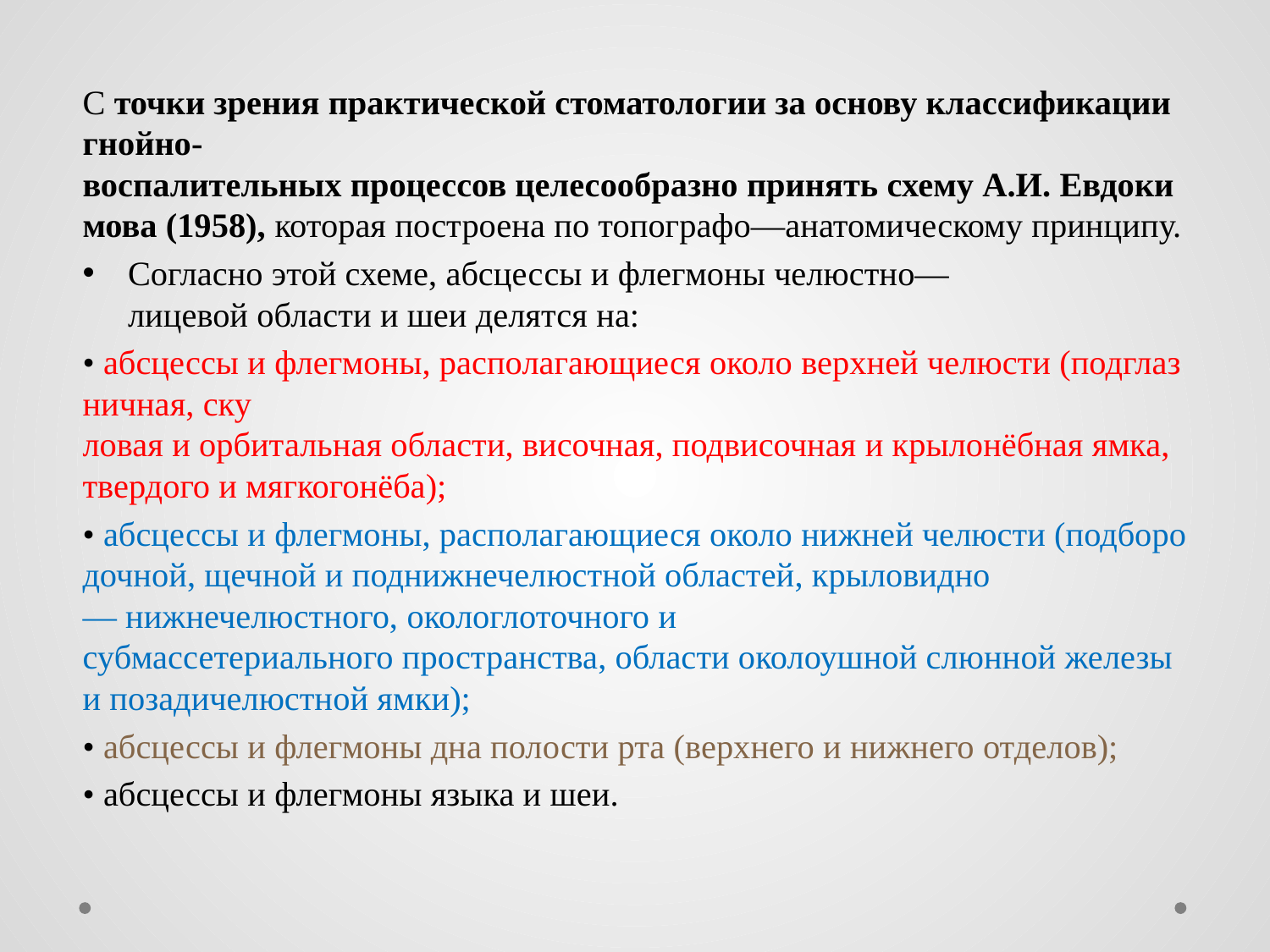

С точки зрения практической стоматологии за основу классификации гнойно-воспалительных процессов целесообразно принять схему А.И. Евдокимова (1958), которая построена по топографо—анатомическому принципу.
Согласно этой схеме, абсцес­сы и флегмоны челюстно—лицевой области и шеи делятся на:
• абсцессы и флегмоны, располагающиеся около верхней челюсти (подглазничная, ску­ловая и орбитальная области, височная, подвисочная и крылонёбная ямка, твердого и мягкогонёба);
• абсцессы и флегмоны, располагающиеся около нижней челюсти (подбородочной, щеч­ной и поднижнечелюстной областей, крыловидно— нижнечелюстного, окологлоточного и субмассетериального пространства, области околоушной слюнной железы и позадичелюстной ямки);
• абсцессы и флегмоны дна полости рта (верхнего и нижнего отделов);
• абсцессы и флегмоны языка и шеи.